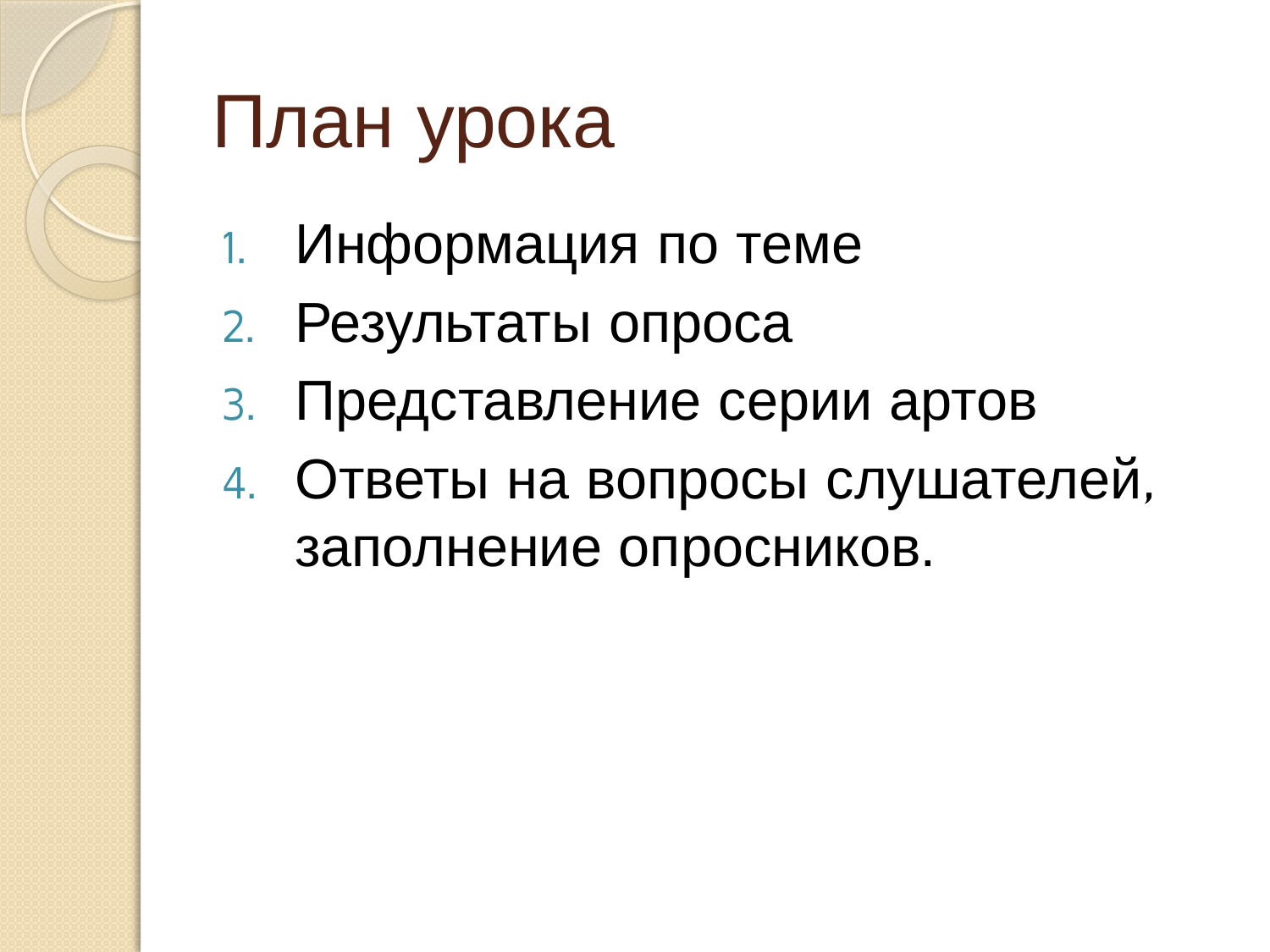

# План урока
Информация по теме
Результаты опроса
Представление серии артов
Ответы на вопросы слушателей, заполнение опросников.